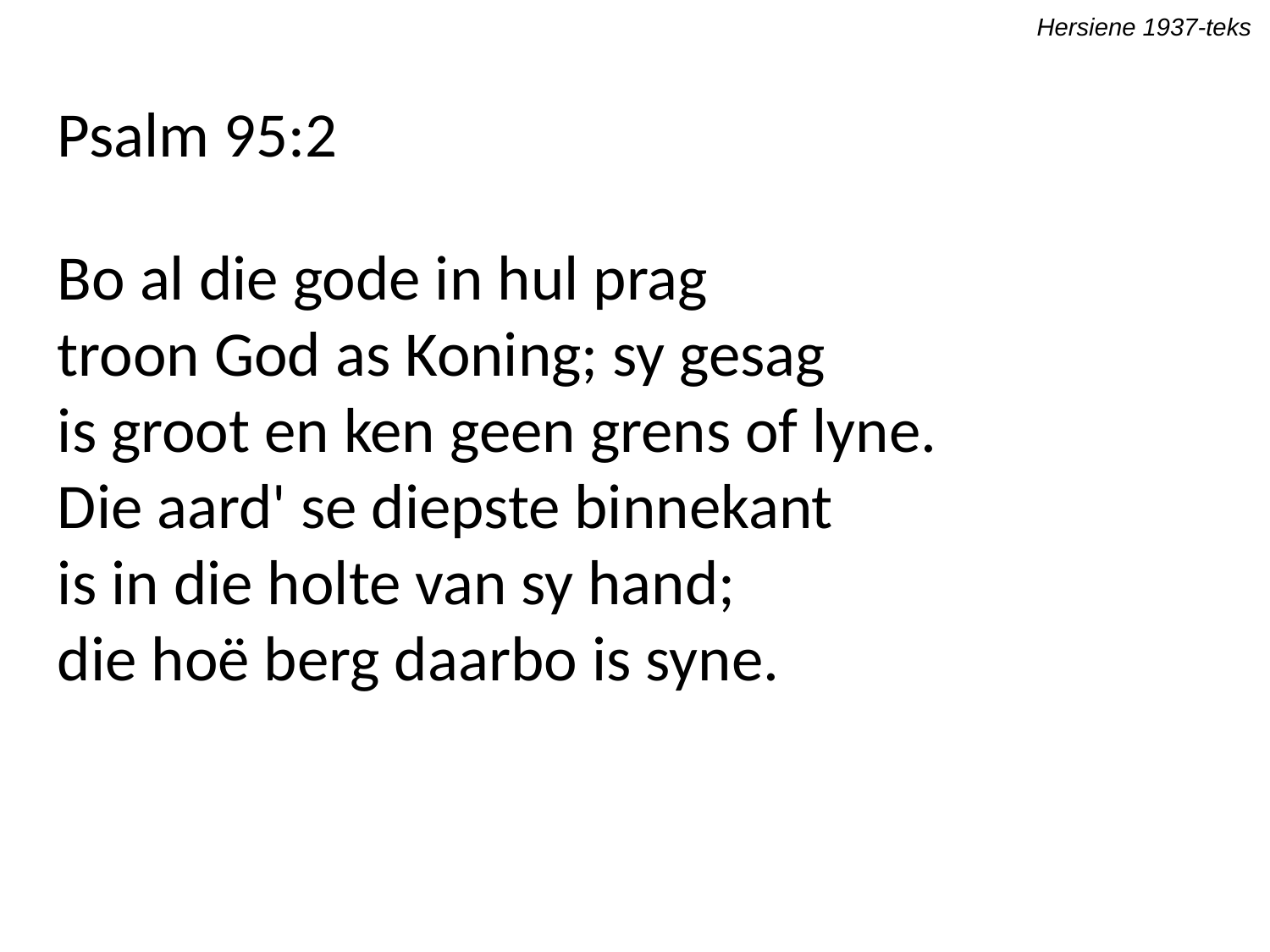

Hersiene 1937-teks
Psalm 95:2

Bo al die gode in hul prag
troon God as Koning; sy gesag
is groot en ken geen grens of lyne.
Die aard' se diepste binnekant
is in die holte van sy hand;
die hoë berg daarbo is syne.